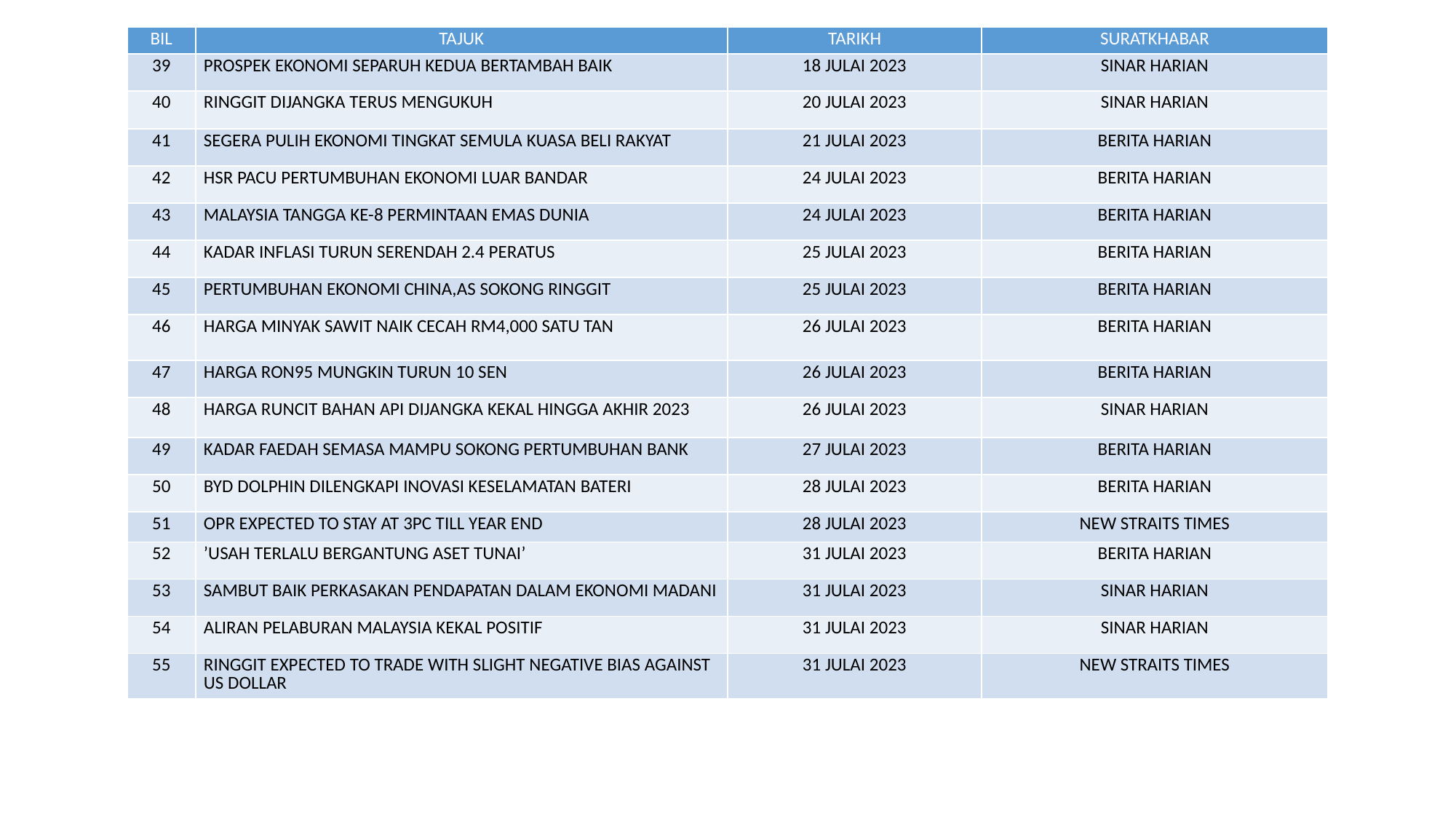

| BIL | TAJUK | TARIKH | SURATKHABAR |
| --- | --- | --- | --- |
| 39 | PROSPEK EKONOMI SEPARUH KEDUA BERTAMBAH BAIK | 18 JULAI 2023 | SINAR HARIAN |
| 40 | RINGGIT DIJANGKA TERUS MENGUKUH | 20 JULAI 2023 | SINAR HARIAN |
| 41 | SEGERA PULIH EKONOMI TINGKAT SEMULA KUASA BELI RAKYAT | 21 JULAI 2023 | BERITA HARIAN |
| 42 | HSR PACU PERTUMBUHAN EKONOMI LUAR BANDAR | 24 JULAI 2023 | BERITA HARIAN |
| 43 | MALAYSIA TANGGA KE-8 PERMINTAAN EMAS DUNIA | 24 JULAI 2023 | BERITA HARIAN |
| 44 | KADAR INFLASI TURUN SERENDAH 2.4 PERATUS | 25 JULAI 2023 | BERITA HARIAN |
| 45 | PERTUMBUHAN EKONOMI CHINA,AS SOKONG RINGGIT | 25 JULAI 2023 | BERITA HARIAN |
| 46 | HARGA MINYAK SAWIT NAIK CECAH RM4,000 SATU TAN | 26 JULAI 2023 | BERITA HARIAN |
| 47 | HARGA RON95 MUNGKIN TURUN 10 SEN | 26 JULAI 2023 | BERITA HARIAN |
| 48 | HARGA RUNCIT BAHAN API DIJANGKA KEKAL HINGGA AKHIR 2023 | 26 JULAI 2023 | SINAR HARIAN |
| 49 | KADAR FAEDAH SEMASA MAMPU SOKONG PERTUMBUHAN BANK | 27 JULAI 2023 | BERITA HARIAN |
| 50 | BYD DOLPHIN DILENGKAPI INOVASI KESELAMATAN BATERI | 28 JULAI 2023 | BERITA HARIAN |
| 51 | OPR EXPECTED TO STAY AT 3PC TILL YEAR END | 28 JULAI 2023 | NEW STRAITS TIMES |
| 52 | ’USAH TERLALU BERGANTUNG ASET TUNAI’ | 31 JULAI 2023 | BERITA HARIAN |
| 53 | SAMBUT BAIK PERKASAKAN PENDAPATAN DALAM EKONOMI MADANI | 31 JULAI 2023 | SINAR HARIAN |
| 54 | ALIRAN PELABURAN MALAYSIA KEKAL POSITIF | 31 JULAI 2023 | SINAR HARIAN |
| 55 | RINGGIT EXPECTED TO TRADE WITH SLIGHT NEGATIVE BIAS AGAINST US DOLLAR | 31 JULAI 2023 | NEW STRAITS TIMES |